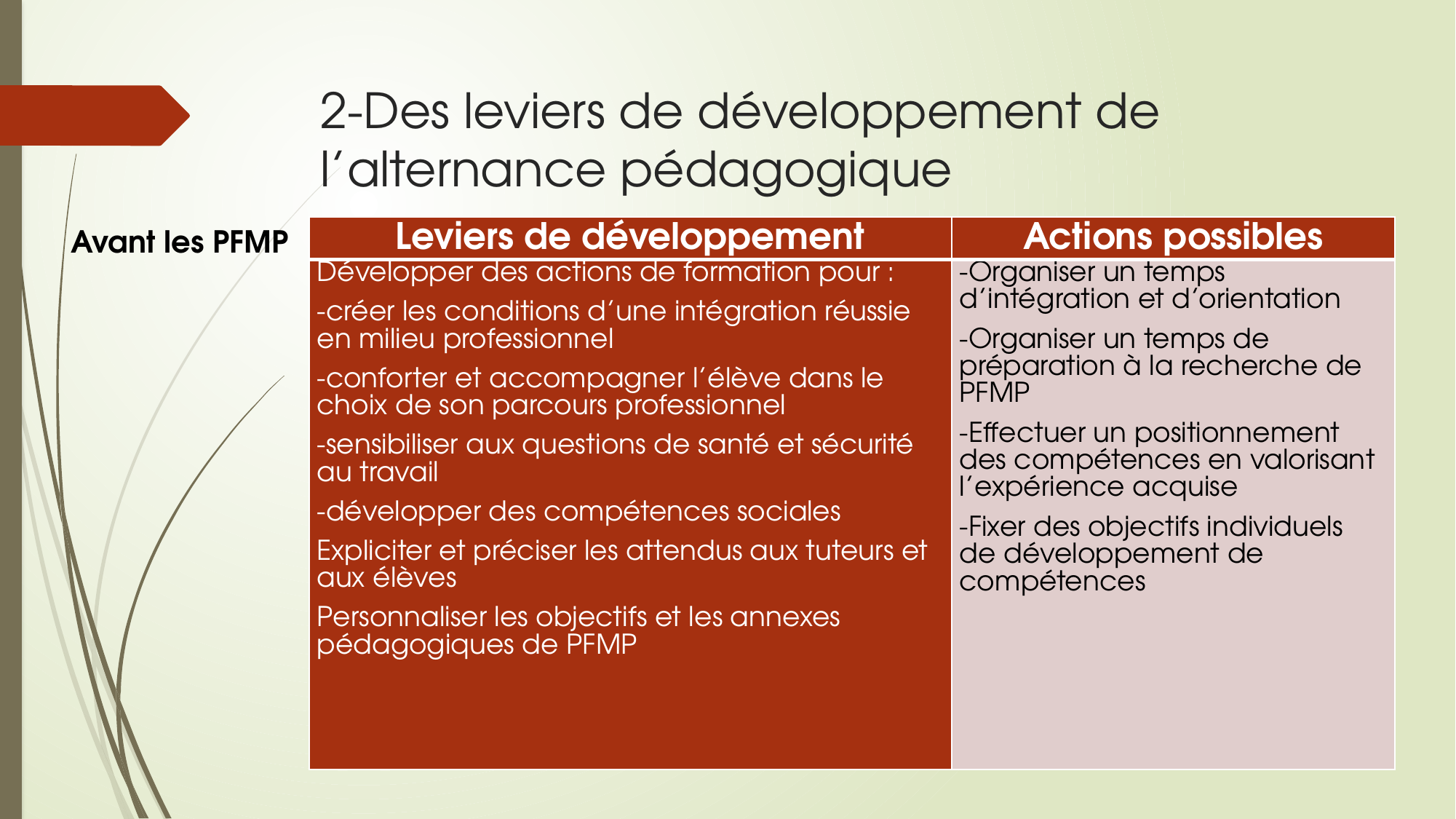

# 2-Des leviers de développement de l’alternance pédagogique
Avant les PFMP

| Leviers de développement | Actions possibles |
| --- | --- |
| Développer des actions de formation pour : -créer les conditions d’une intégration réussie en milieu professionnel -conforter et accompagner l’élève dans le choix de son parcours professionnel -sensibiliser aux questions de santé et sécurité au travail -développer des compétences sociales Expliciter et préciser les attendus aux tuteurs et aux élèves Personnaliser les objectifs et les annexes pédagogiques de PFMP | -Organiser un temps d’intégration et d’orientation -Organiser un temps de préparation à la recherche de PFMP -Effectuer un positionnement des compétences en valorisant l’expérience acquise -Fixer des objectifs individuels de développement de compétences |